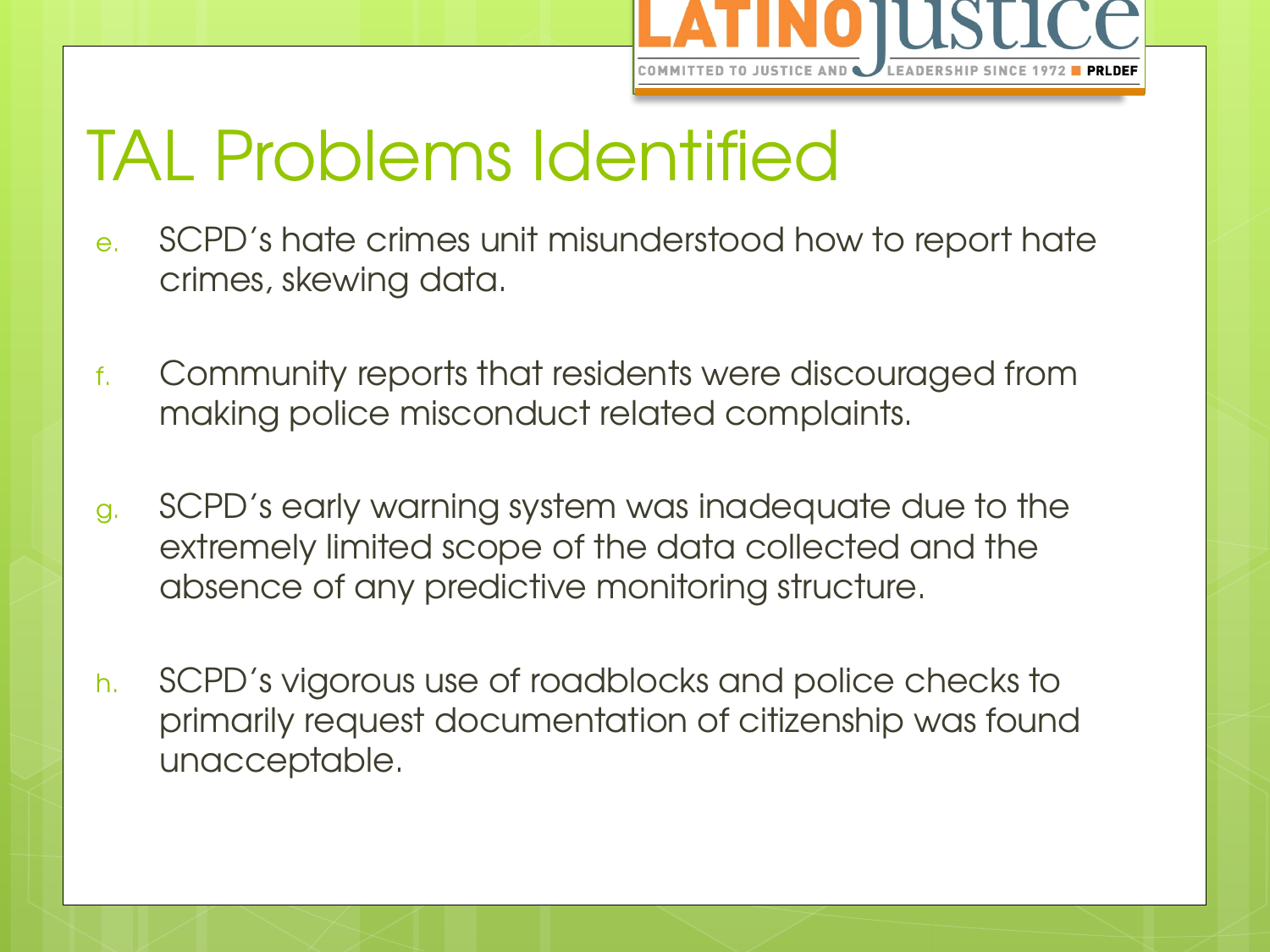

# TAL Problems Identified
SCPD’s hate crimes unit misunderstood how to report hate crimes, skewing data.

Community reports that residents were discouraged from making police misconduct related complaints.

SCPD’s early warning system was inadequate due to the extremely limited scope of the data collected and the absence of any predictive monitoring structure.

SCPD’s vigorous use of roadblocks and police checks to primarily request documentation of citizenship was found unacceptable.